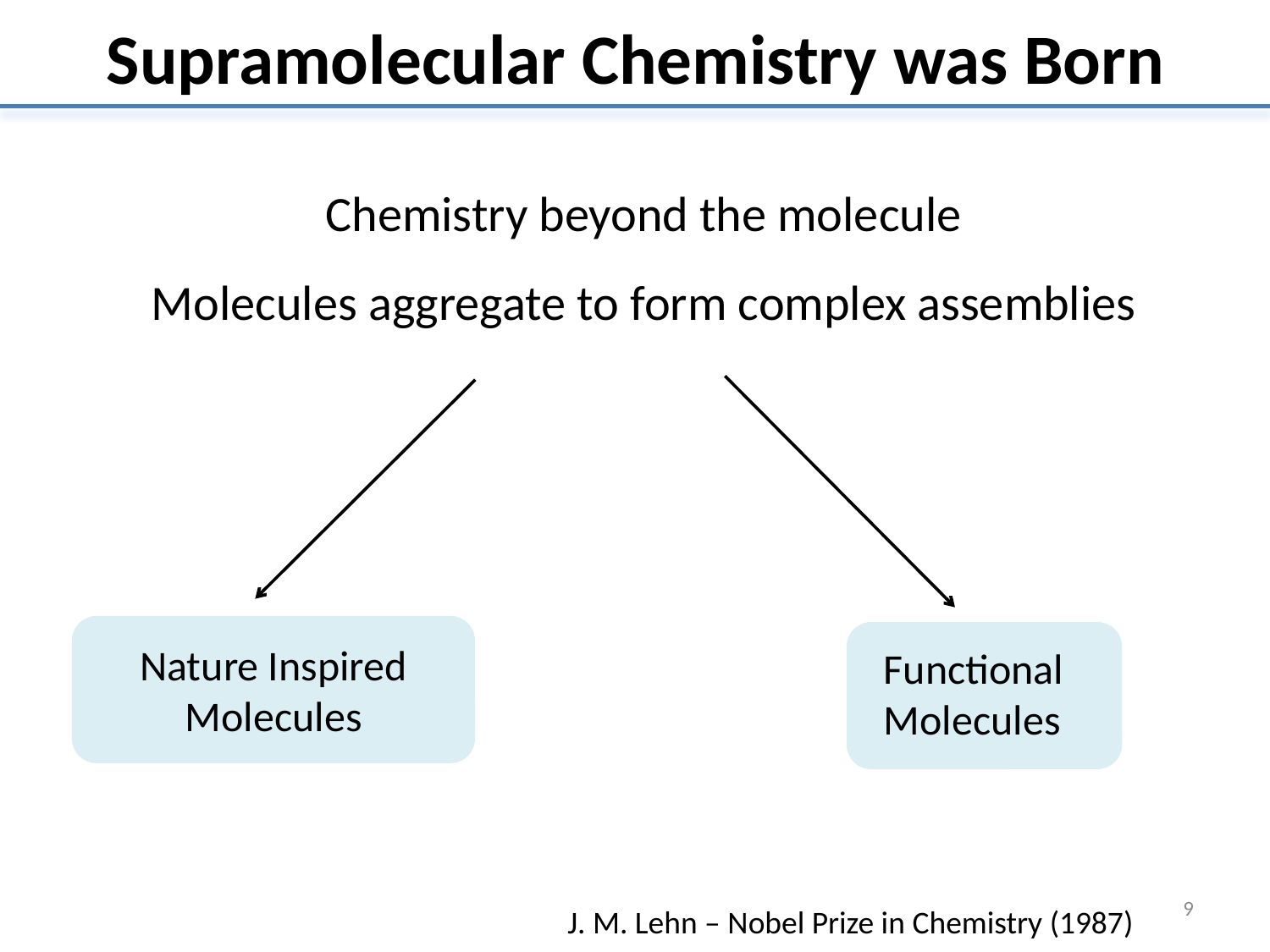

Supramolecular Chemistry was Born
Chemistry beyond the molecule
Molecules aggregate to form complex assemblies

Nature Inspired Molecules
Functional
Molecules
9
J. M. Lehn – Nobel Prize in Chemistry (1987)